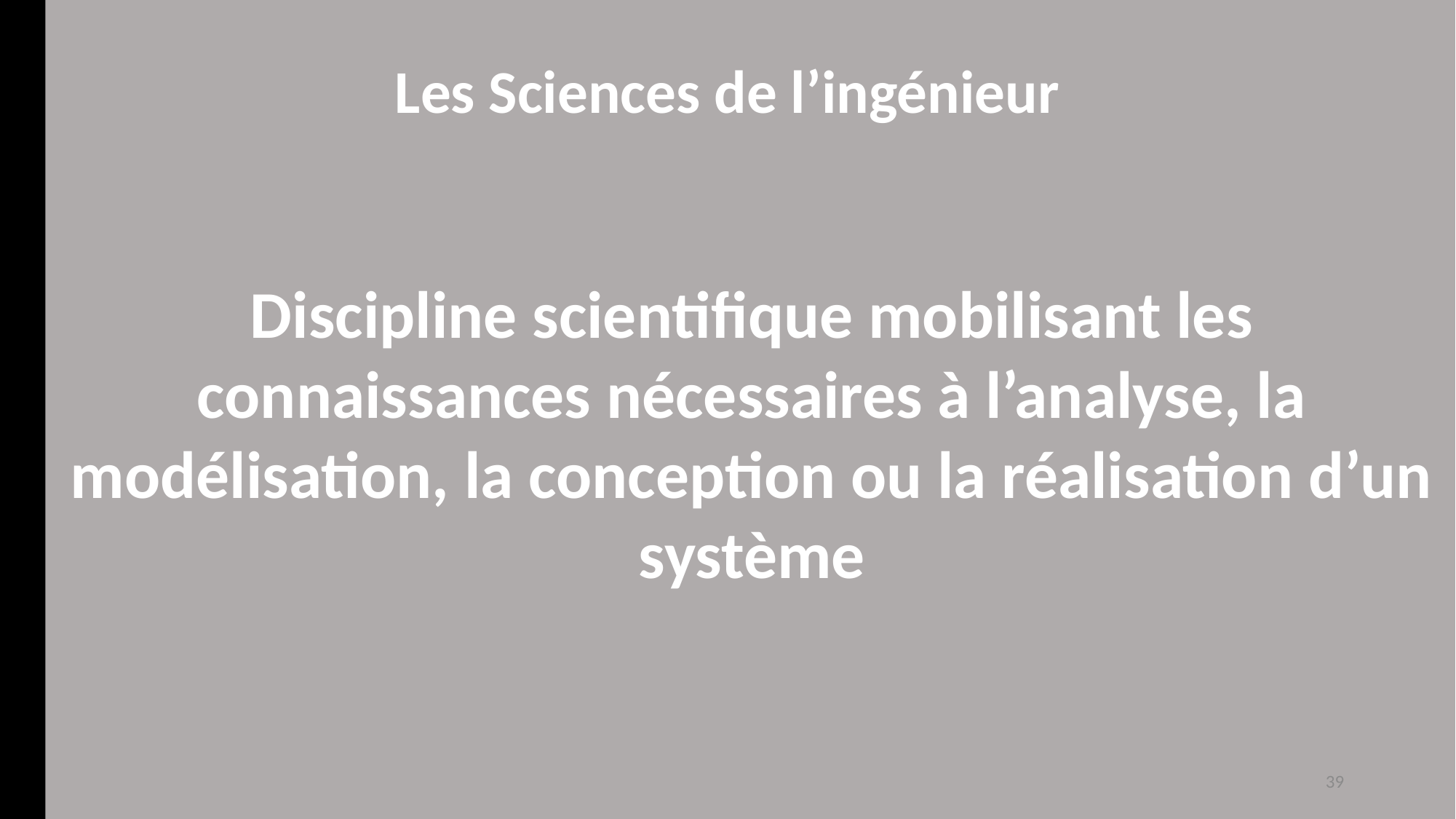

Les Sciences de l’ingénieur
Discipline scientifique mobilisant les connaissances nécessaires à l’analyse, la modélisation, la conception ou la réalisation d’un système
39